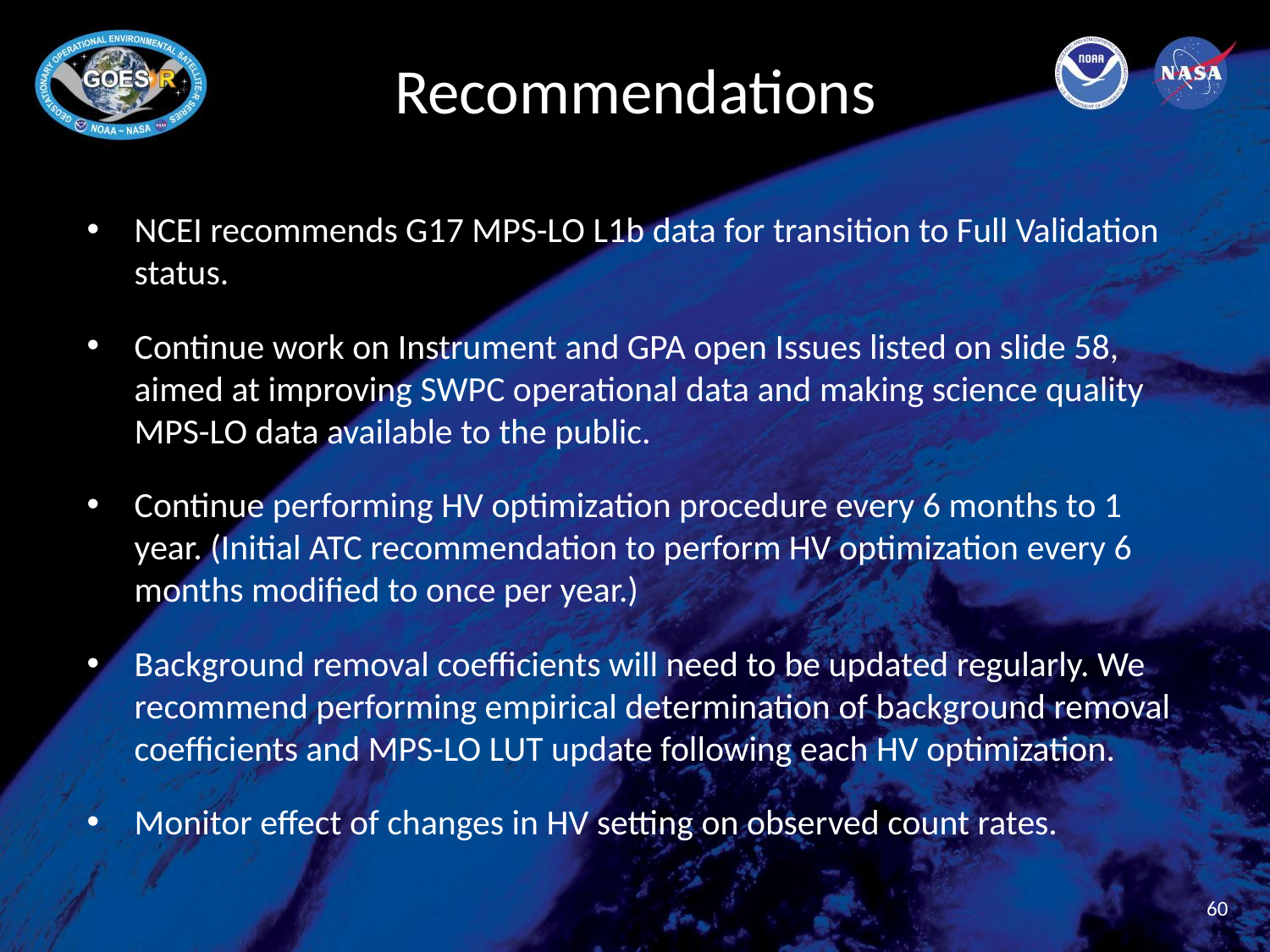

# Recommendations
NCEI recommends G17 MPS-LO L1b data for transition to Full Validation status.
Continue work on Instrument and GPA open Issues listed on slide 58, aimed at improving SWPC operational data and making science quality MPS-LO data available to the public.
Continue performing HV optimization procedure every 6 months to 1 year. (Initial ATC recommendation to perform HV optimization every 6 months modified to once per year.)
Background removal coefficients will need to be updated regularly. We recommend performing empirical determination of background removal coefficients and MPS-LO LUT update following each HV optimization.
Monitor effect of changes in HV setting on observed count rates.

60